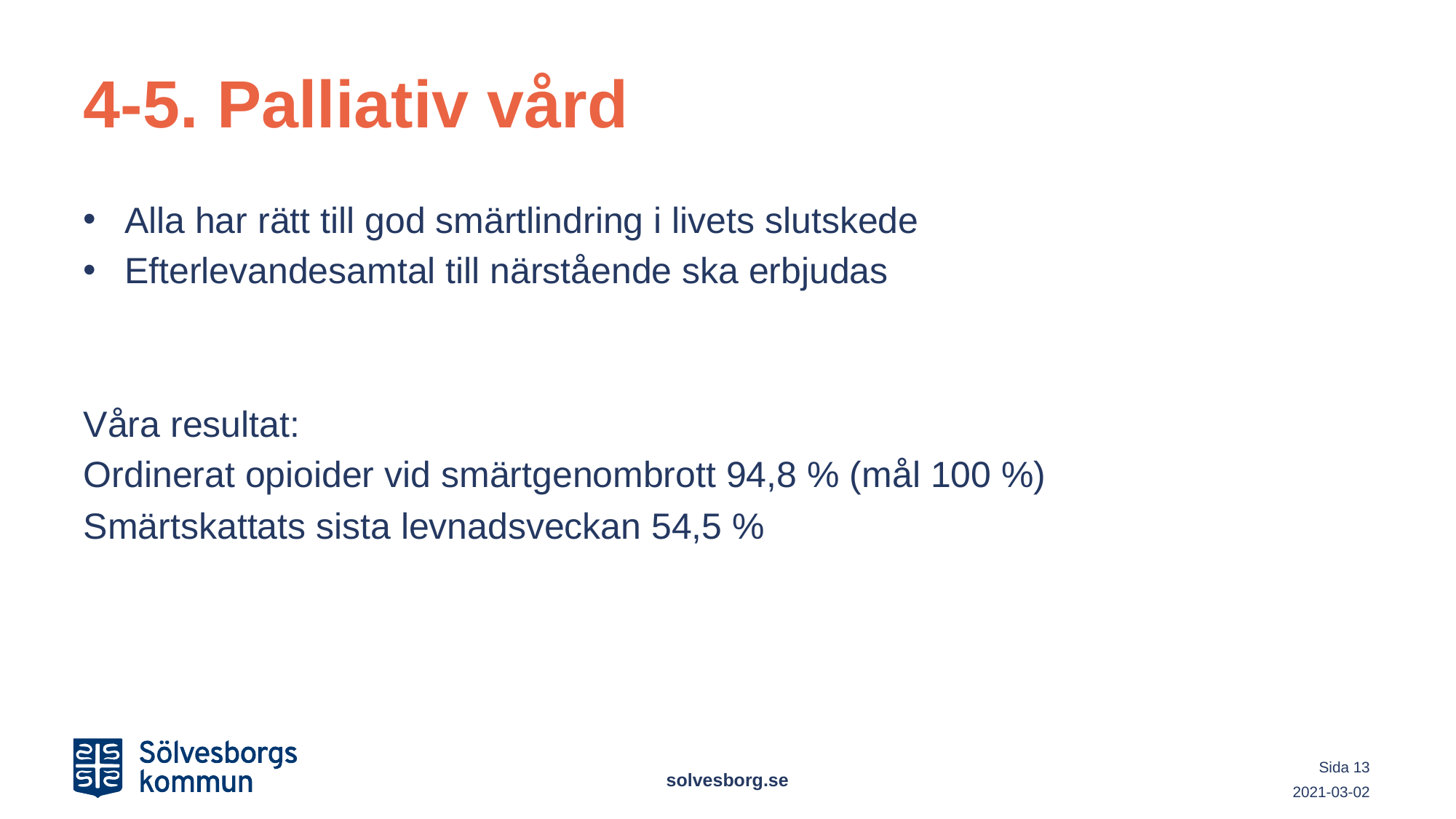

# 4-5. Palliativ vård
Alla har rätt till god smärtlindring i livets slutskede
Efterlevandesamtal till närstående ska erbjudas

Våra resultat:
Ordinerat opioider vid smärtgenombrott 94,8 % (mål 100 %)
Smärtskattats sista levnadsveckan 54,5 %

solvesborg.se
Sida 13
2021-03-02